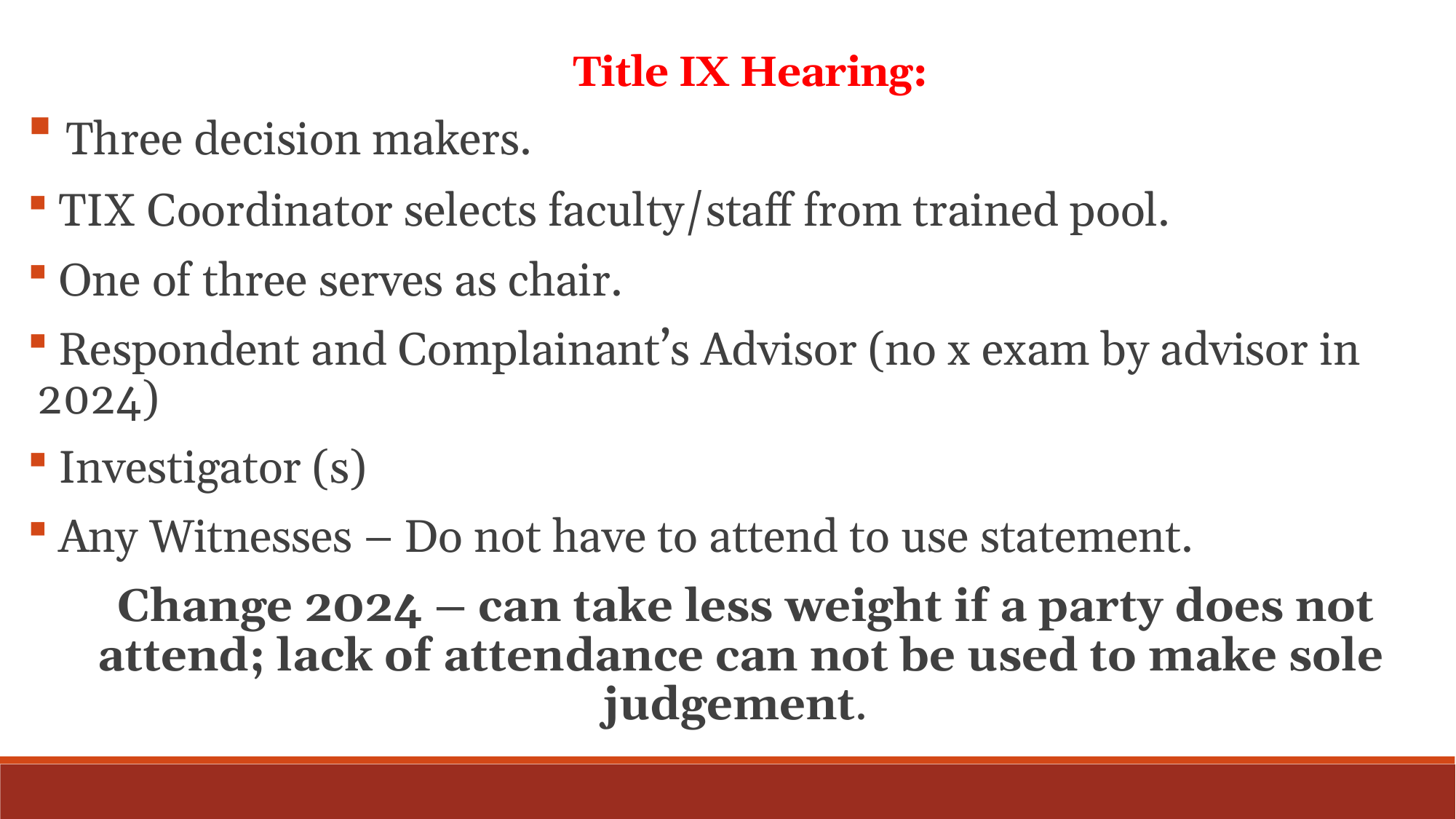

Title IX Hearing:
 Three decision makers.
 TIX Coordinator selects faculty/staff from trained pool.
 One of three serves as chair.
 Respondent and Complainant’s Advisor (no x exam by advisor in 2024)
 Investigator (s)
 Any Witnesses – Do not have to attend to use statement.
 Change 2024 – can take less weight if a party does not attend; lack of attendance can not be used to make sole judgement.